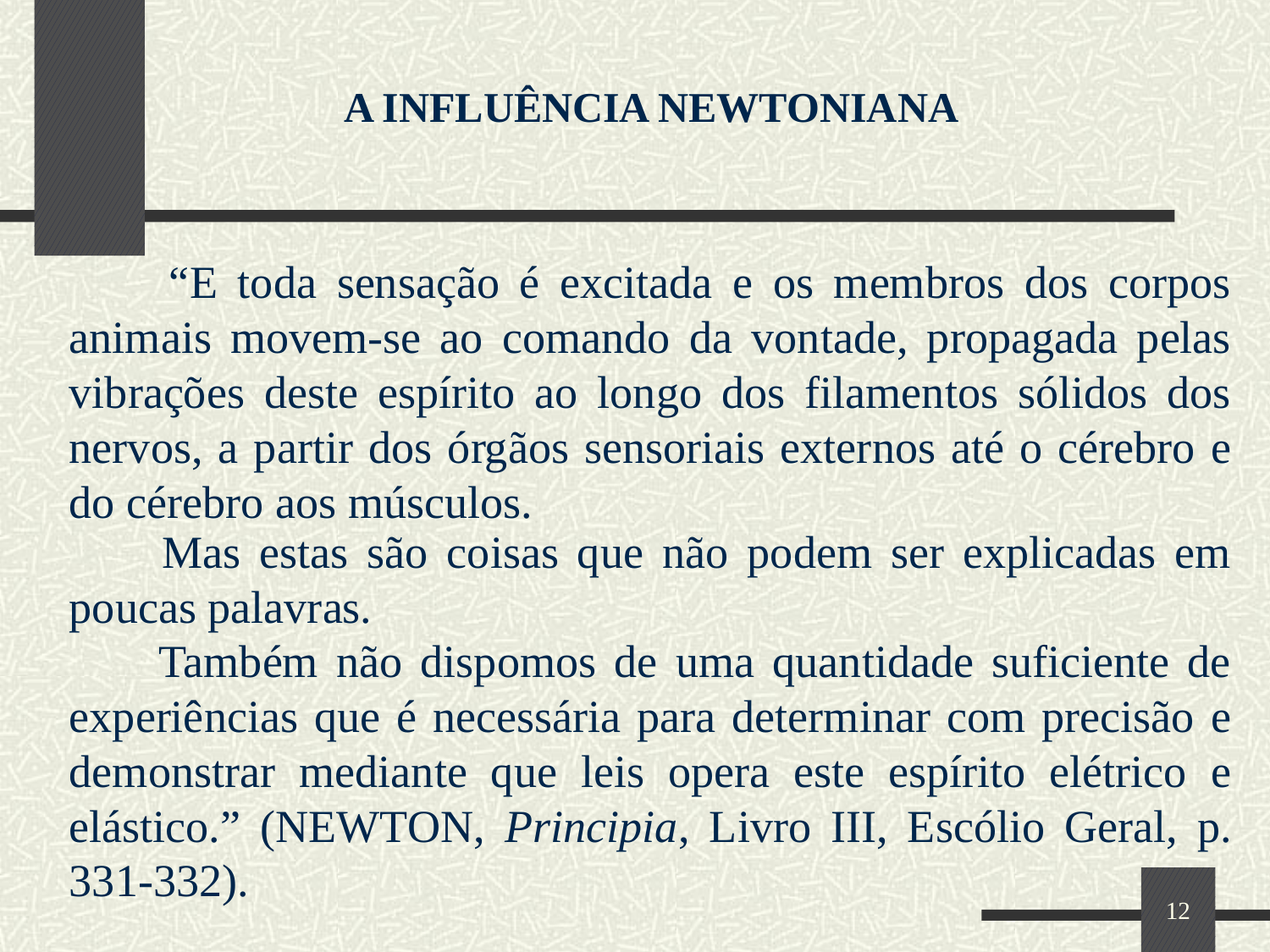

A INFLUÊNCIA NEWTONIANA
     “E toda sensação é excitada e os membros dos corpos animais movem-se ao comando da vontade, propagada pelas vibrações deste espírito ao longo dos filamentos sólidos dos nervos, a partir dos órgãos sensoriais externos até o cérebro e do cérebro aos músculos.
     Mas estas são coisas que não podem ser explicadas em poucas palavras.
     Também não dispomos de uma quantidade suficiente de experiências que é necessária para determinar com precisão e demonstrar mediante que leis opera este espírito elétrico e elástico.” (NEWTON, Principia, Livro III, Escólio Geral, p. 331-332).
12